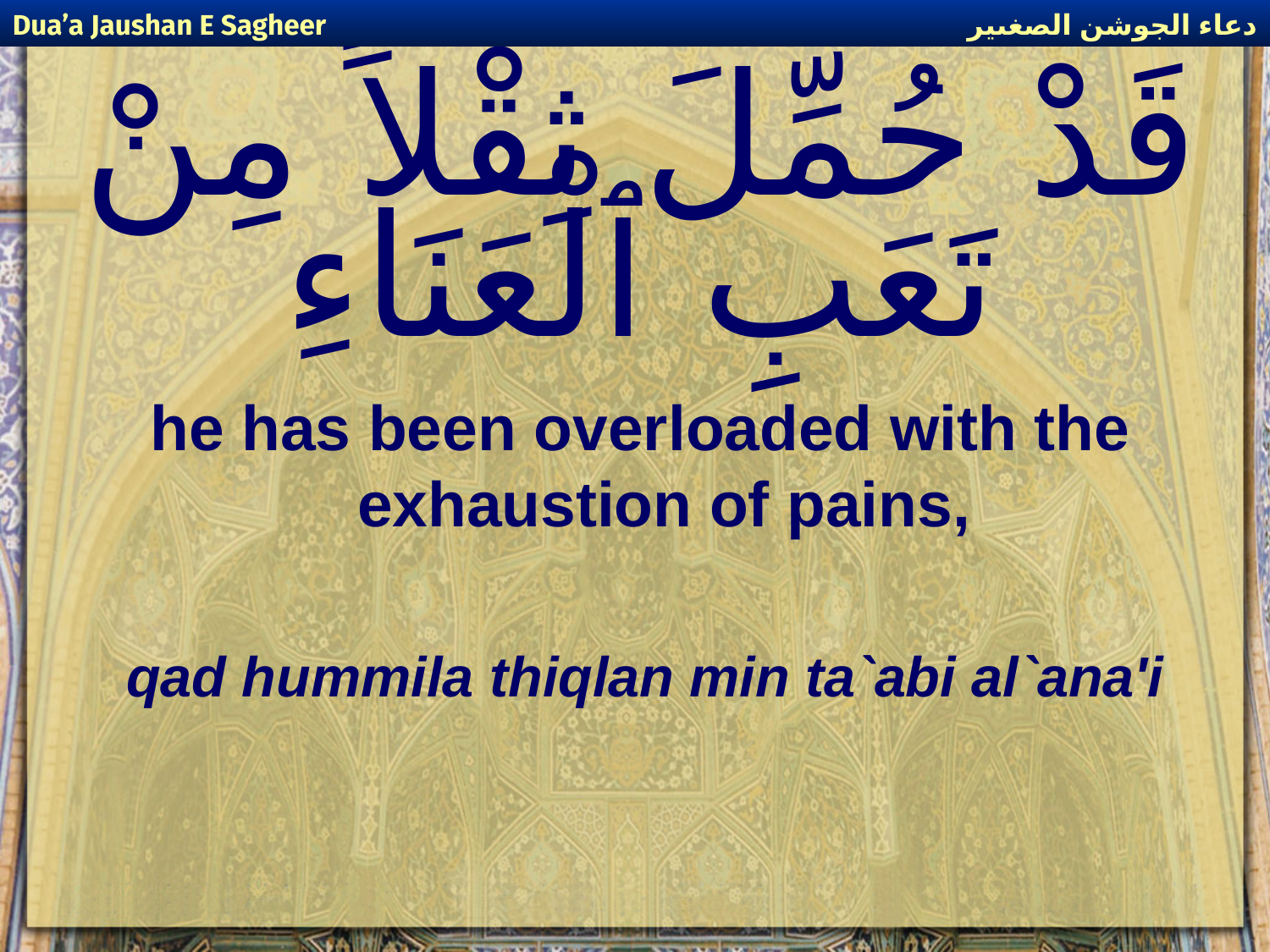

دعاء الجوشن الصغىير
Dua’a Jaushan E Sagheer
# قَدْ حُمِّلَ ثِقْلاً مِنْ تَعَبِ ٱلْعَنَاءِ
he has been overloaded with the exhaustion of pains,
qad hummila thiqlan min ta`abi al`ana'i